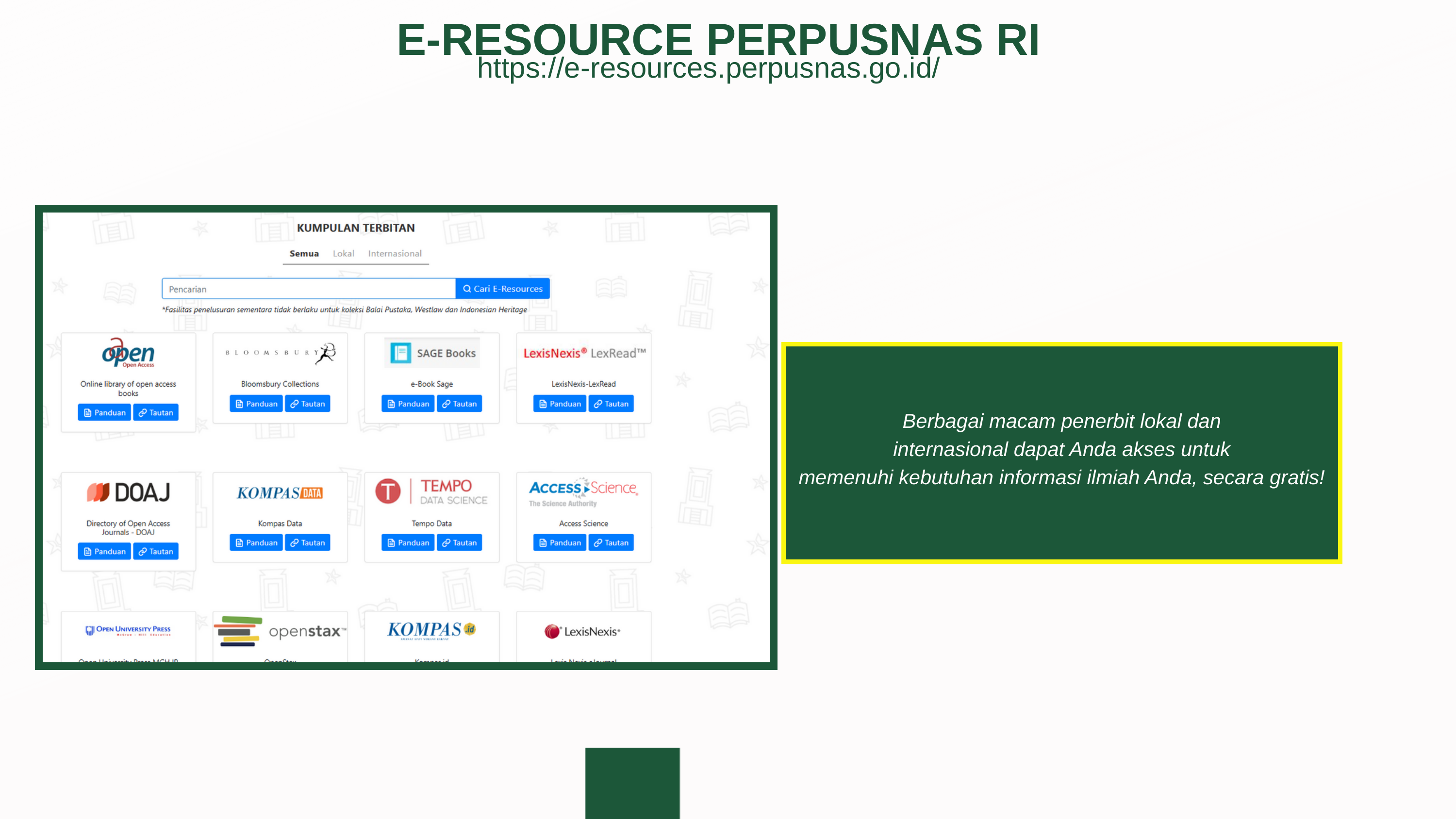

E-RESOURCE PERPUSNAS RI
https://e-resources.perpusnas.go.id/

Berbagai macam penerbit lokal dan
internasional dapat Anda akses untuk
memenuhi kebutuhan informasi ilmiah Anda, secara gratis!